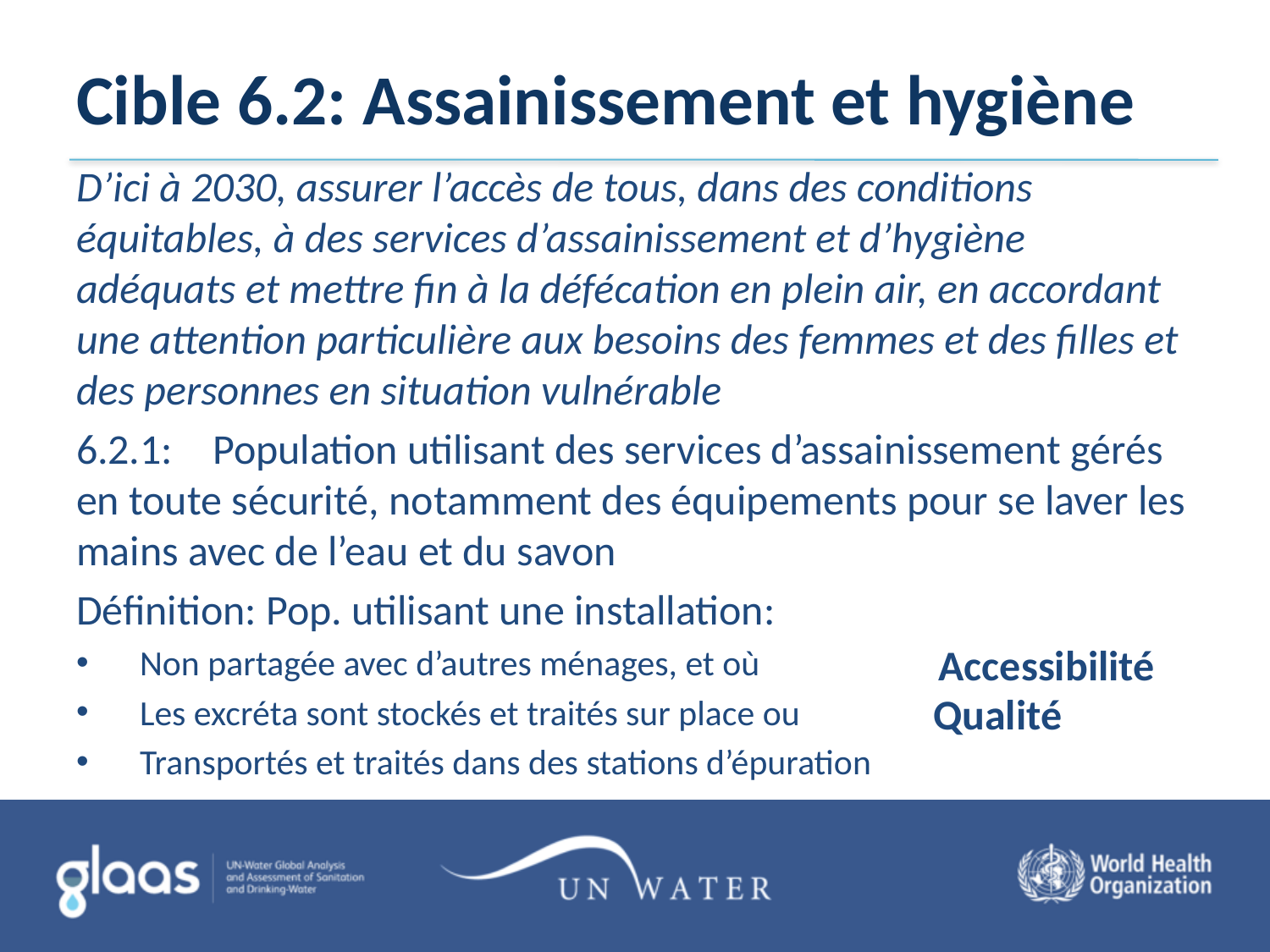

# Cible 6.2: Assainissement et hygiène
D’ici à 2030, assurer l’accès de tous, dans des conditions équitables, à des services d’assainissement et d’hygiène adéquats et mettre fin à la défécation en plein air, en accordant une attention particulière aux besoins des femmes et des filles et des personnes en situation vulnérable
6.2.1: 	 Population utilisant des services d’assainissement gérés en toute sécurité, notamment des équipements pour se laver les mains avec de l’eau et du savon
Définition: Pop. utilisant une installation:
Non partagée avec d’autres ménages, et où
Les excréta sont stockés et traités sur place ou
Transportés et traités dans des stations d’épuration

Accessibilité
Qualité